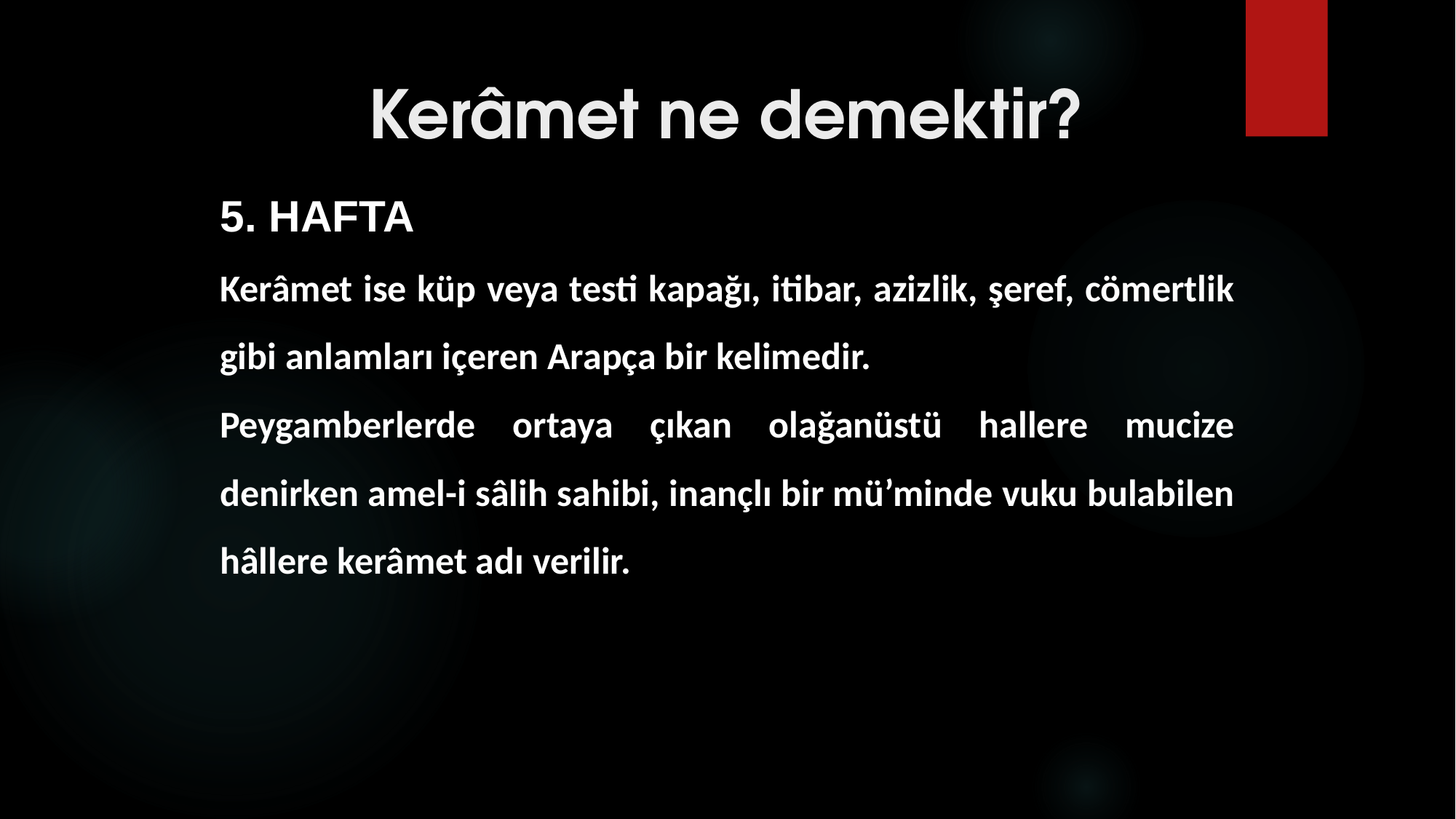

# Kerâmet ne demektir?
5. HAFTA
Kerâmet ise küp veya testi kapağı, itibar, azizlik, şeref, cömertlik gibi anlamları içeren Arapça bir kelimedir.
Peygamberlerde ortaya çıkan olağanüstü hallere mucize denirken amel-i sâlih sahibi, inançlı bir mü’minde vuku bulabilen hâllere kerâmet adı verilir.